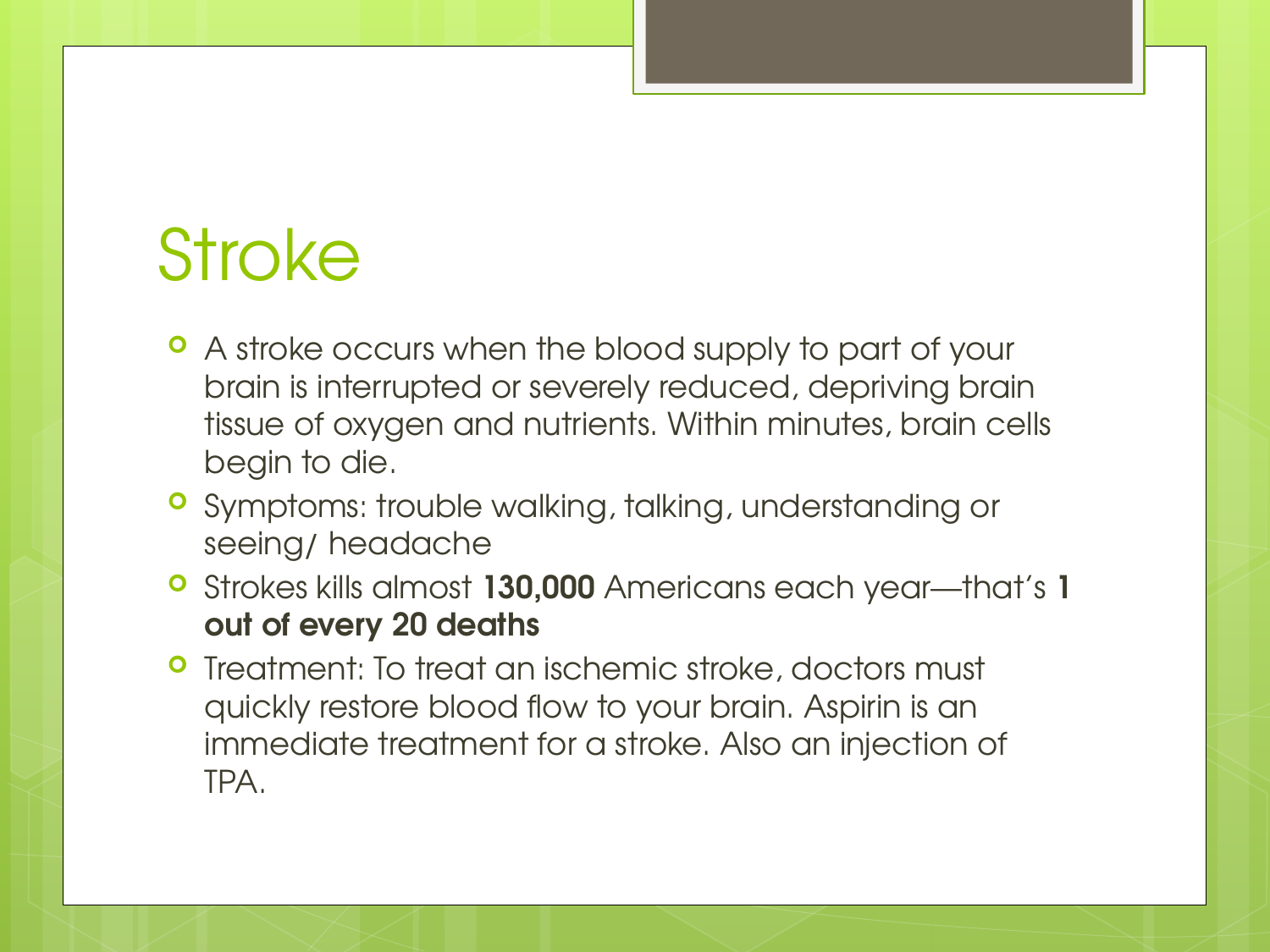

# Stroke
A stroke occurs when the blood supply to part of your brain is interrupted or severely reduced, depriving brain tissue of oxygen and nutrients. Within minutes, brain cells begin to die.
Symptoms: trouble walking, talking, understanding or seeing/ headache
Strokes kills almost 130,000 Americans each year—that’s 1 out of every 20 deaths
Treatment: To treat an ischemic stroke, doctors must quickly restore blood flow to your brain. Aspirin is an immediate treatment for a stroke. Also an injection of TPA.